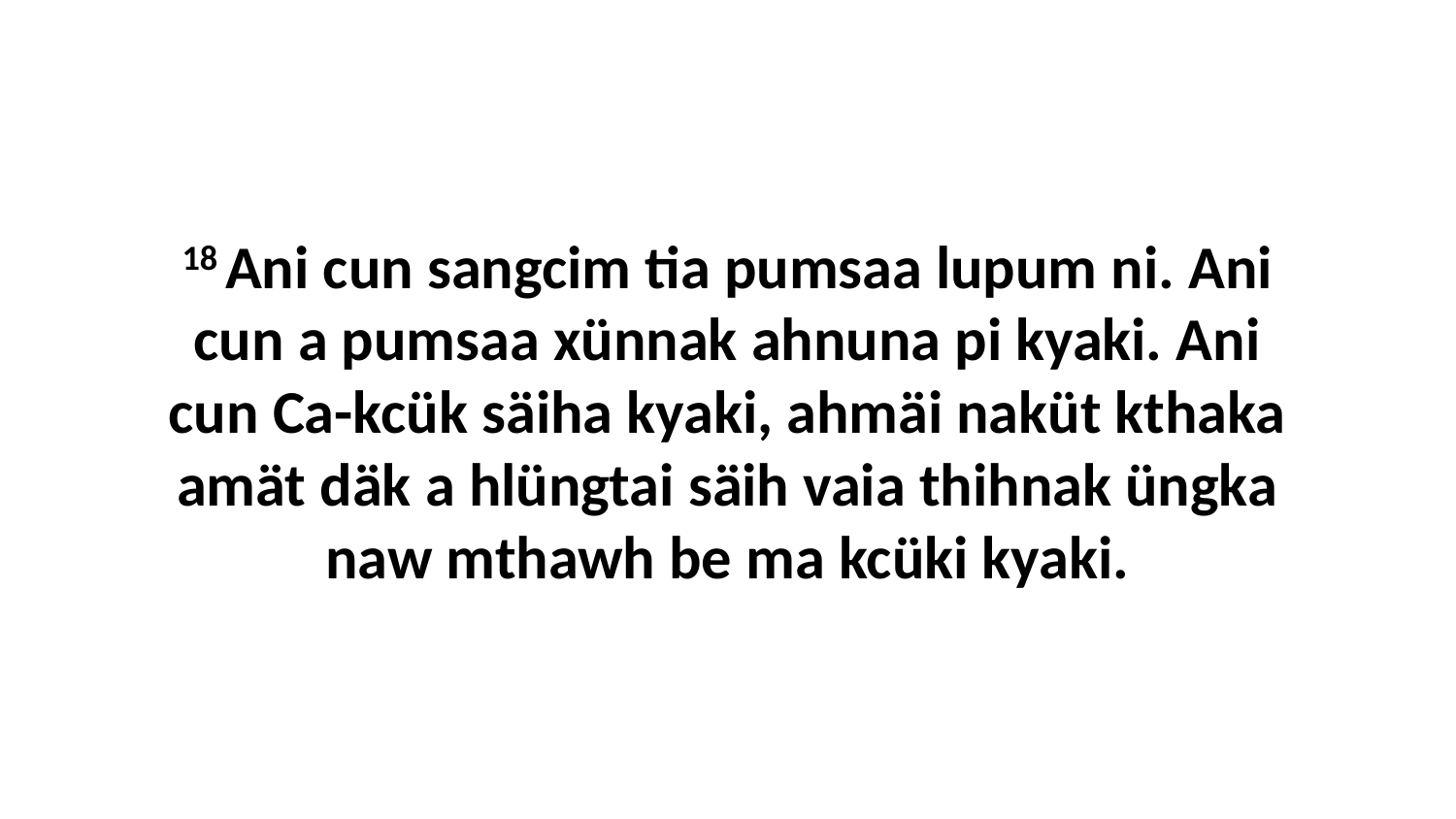

18 Ani cun sangcim tia pumsaa lupum ni. Ani cun a pumsaa xünnak ahnuna pi kyaki. Ani cun Ca-kcük säiha kyaki, ahmäi naküt kthaka amät däk a hlüngtai säih vaia thihnak üngka naw mthawh be ma kcüki kyaki.